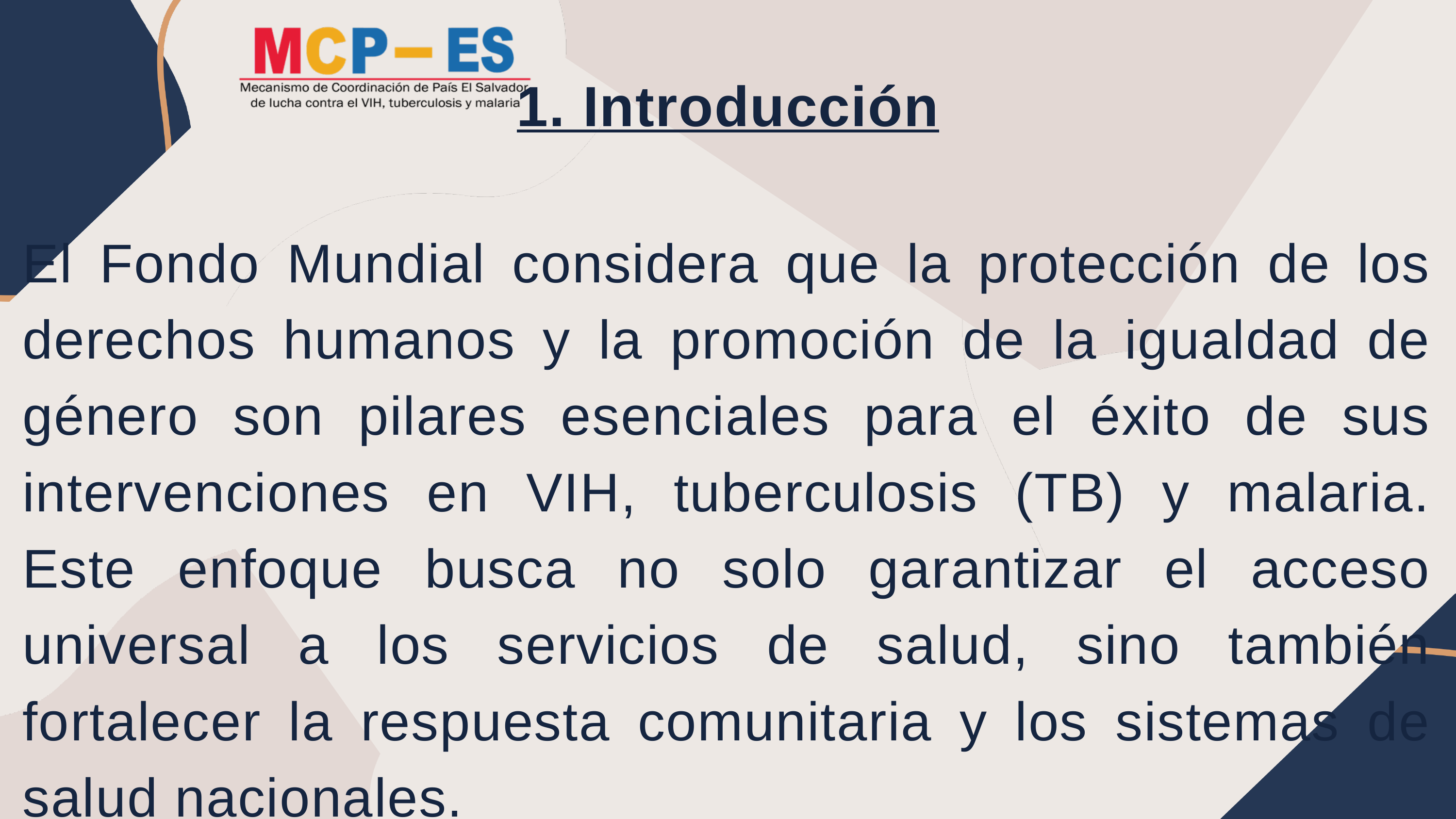

1. Introducción

El Fondo Mundial considera que la protección de los derechos humanos y la promoción de la igualdad de género son pilares esenciales para el éxito de sus intervenciones en VIH, tuberculosis (TB) y malaria. Este enfoque busca no solo garantizar el acceso universal a los servicios de salud, sino también fortalecer la respuesta comunitaria y los sistemas de salud nacionales.